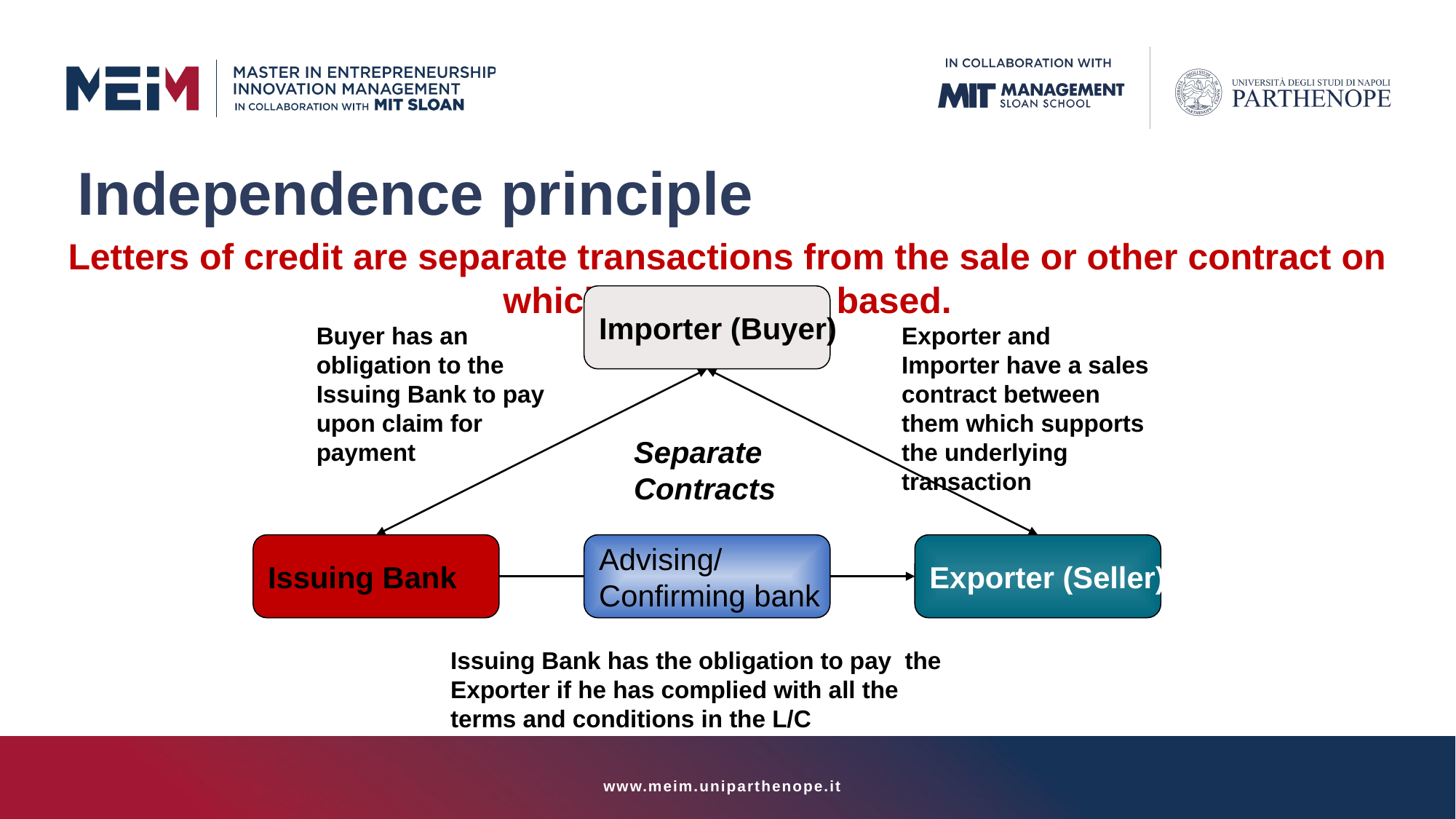

Independence principle
Letters of credit are separate transactions from the sale or other contract on which they may be based.
Importer (Buyer)
Buyer has an obligation to the Issuing Bank to pay upon claim for payment
Exporter and Importer have a sales contract between them which supports the underlying transaction
Separate Contracts
Issuing Bank
Advising/
Confirming bank
Exporter (Seller)
Issuing Bank has the obligation to pay  the Exporter if he has complied with all the terms and conditions in the L/C